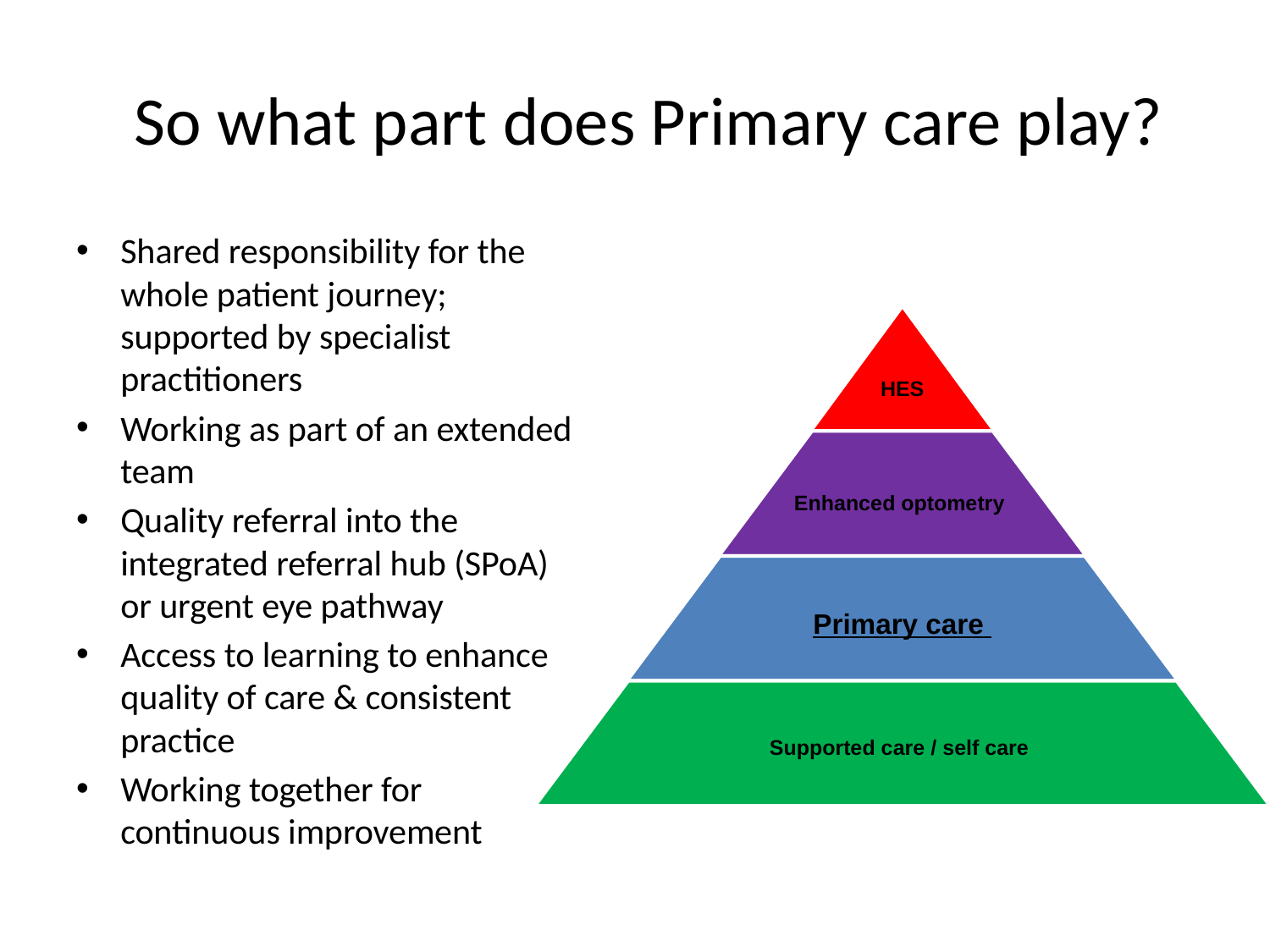

# So what part does Primary care play?
Shared responsibility for the whole patient journey; supported by specialist practitioners
Working as part of an extended team
Quality referral into the integrated referral hub (SPoA) or urgent eye pathway
Access to learning to enhance quality of care & consistent practice
Working together for continuous improvement

HES
Enhanced optometry
Primary care
Supported care / self care